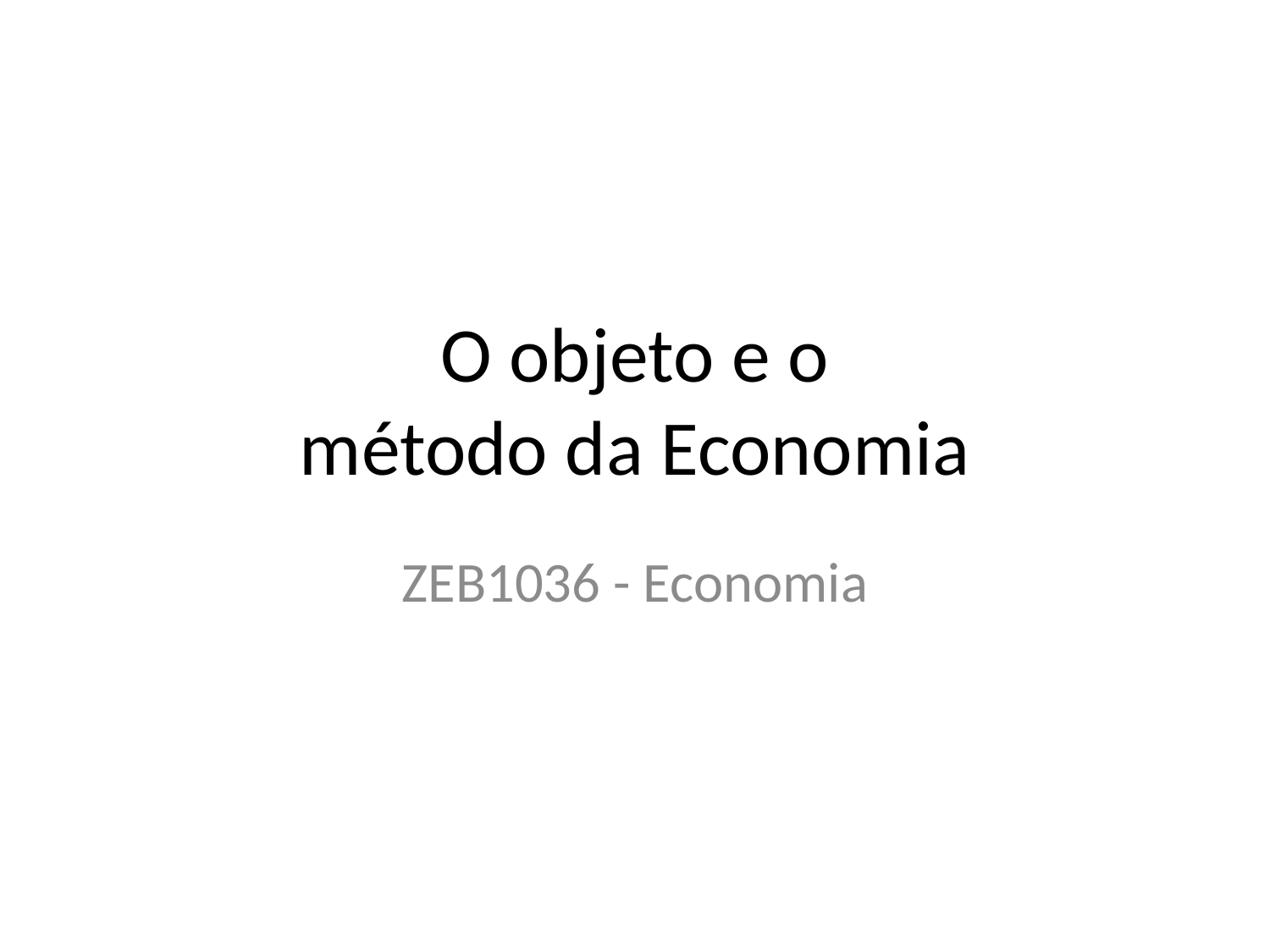

# O objeto e o método da Economia
ZEB1036 - Economia